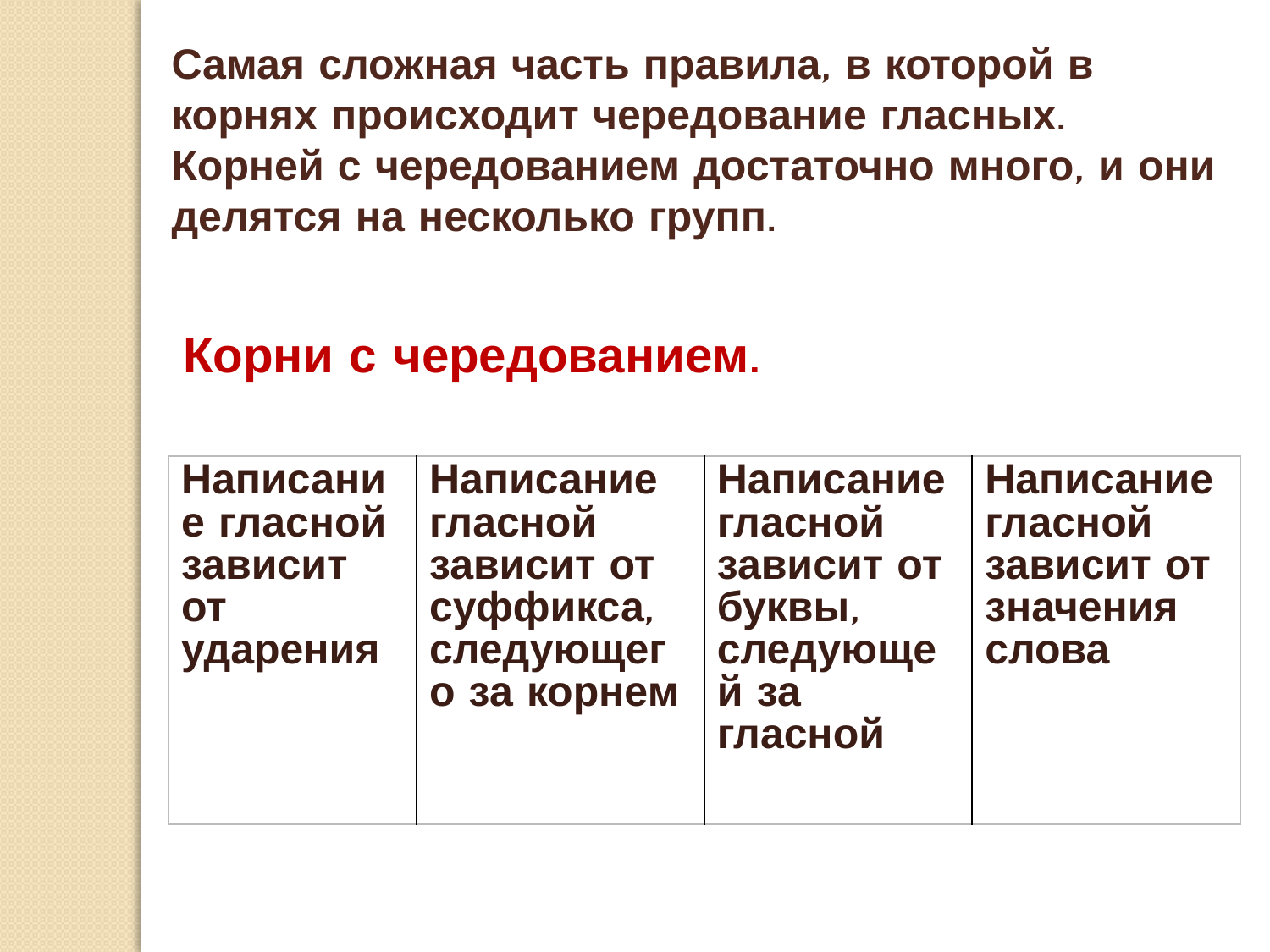

Самая сложная часть правила, в которой в корнях происходит чередование гласных. Корней с чередованием достаточно много, и они делятся на несколько групп.
Корни с чередованием.
| Написание гласной зависит от ударения | Написание гласной зависит от суффикса, следующего за корнем | Написание гласной зависит от буквы, следующей за гласной | Написание гласной зависит от значения слова |
| --- | --- | --- | --- |